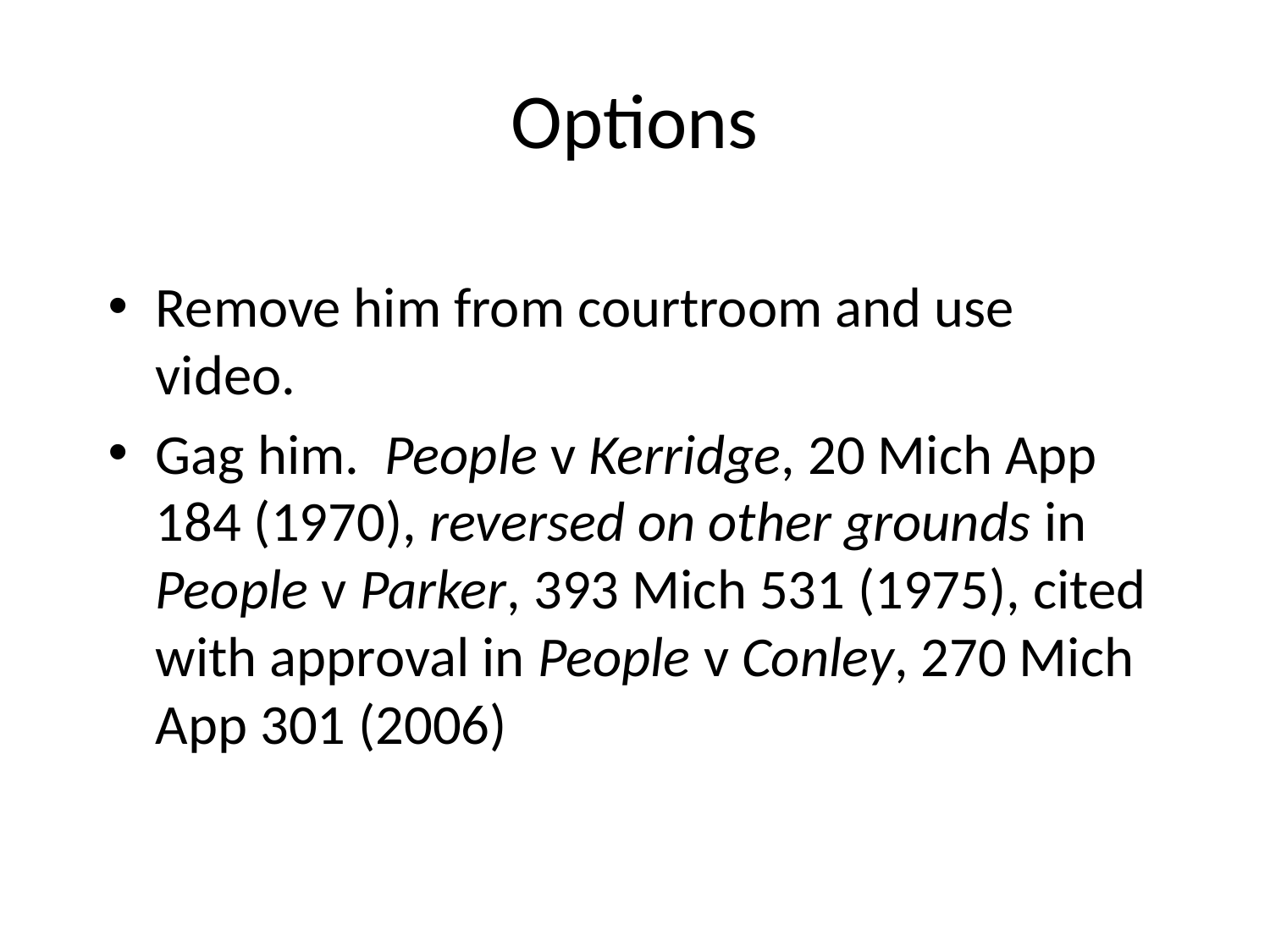

# Options
Remove him from courtroom and use video.
Gag him.  People v Kerridge, 20 Mich App 184 (1970), reversed on other grounds in People v Parker, 393 Mich 531 (1975), cited with approval in People v Conley, 270 Mich App 301 (2006)